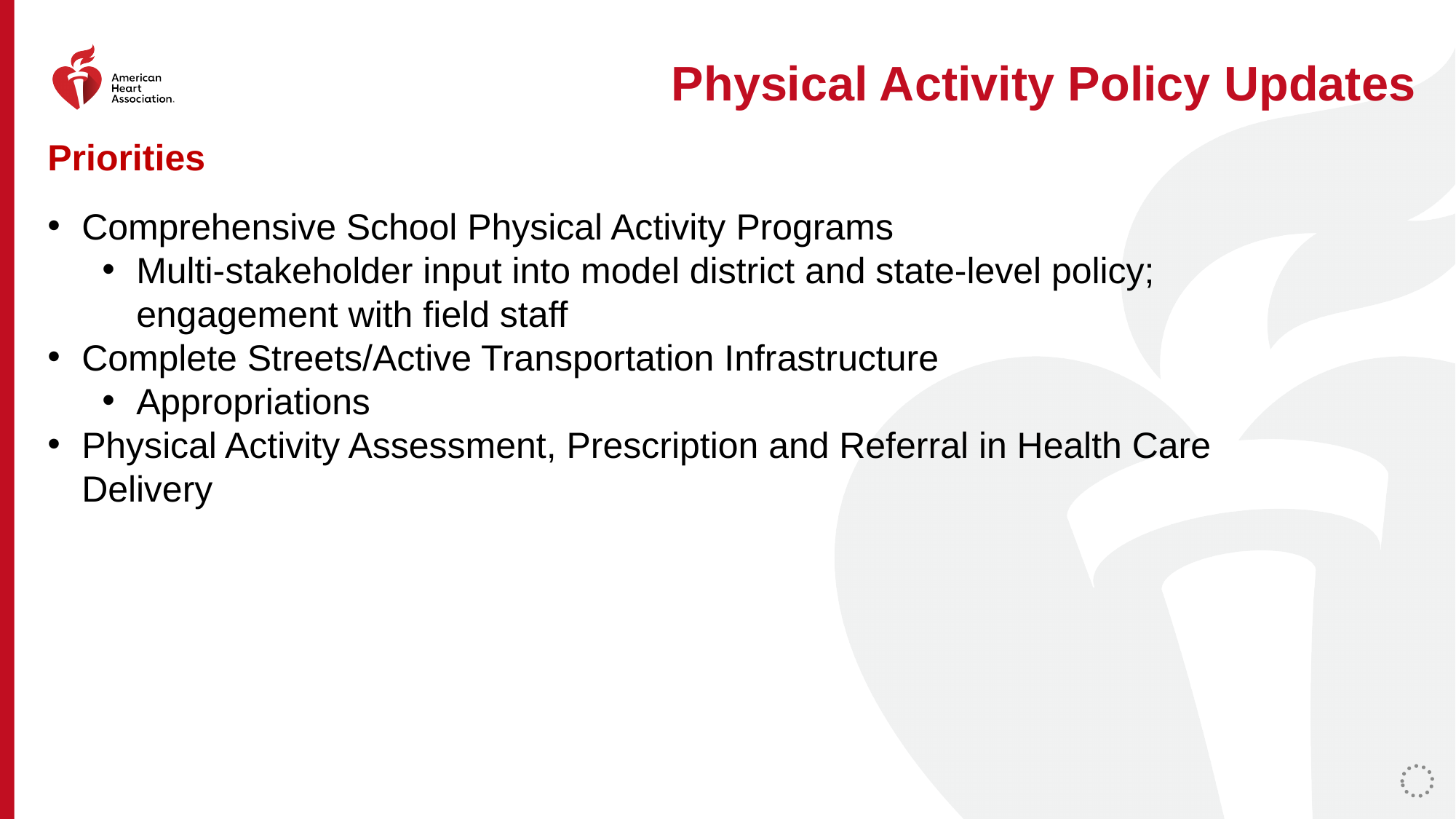

# Physical Activity Policy Updates
Priorities

Comprehensive School Physical Activity Programs
Multi-stakeholder input into model district and state-level policy; engagement with field staff
Complete Streets/Active Transportation Infrastructure
Appropriations
Physical Activity Assessment, Prescription and Referral in Health Care Delivery